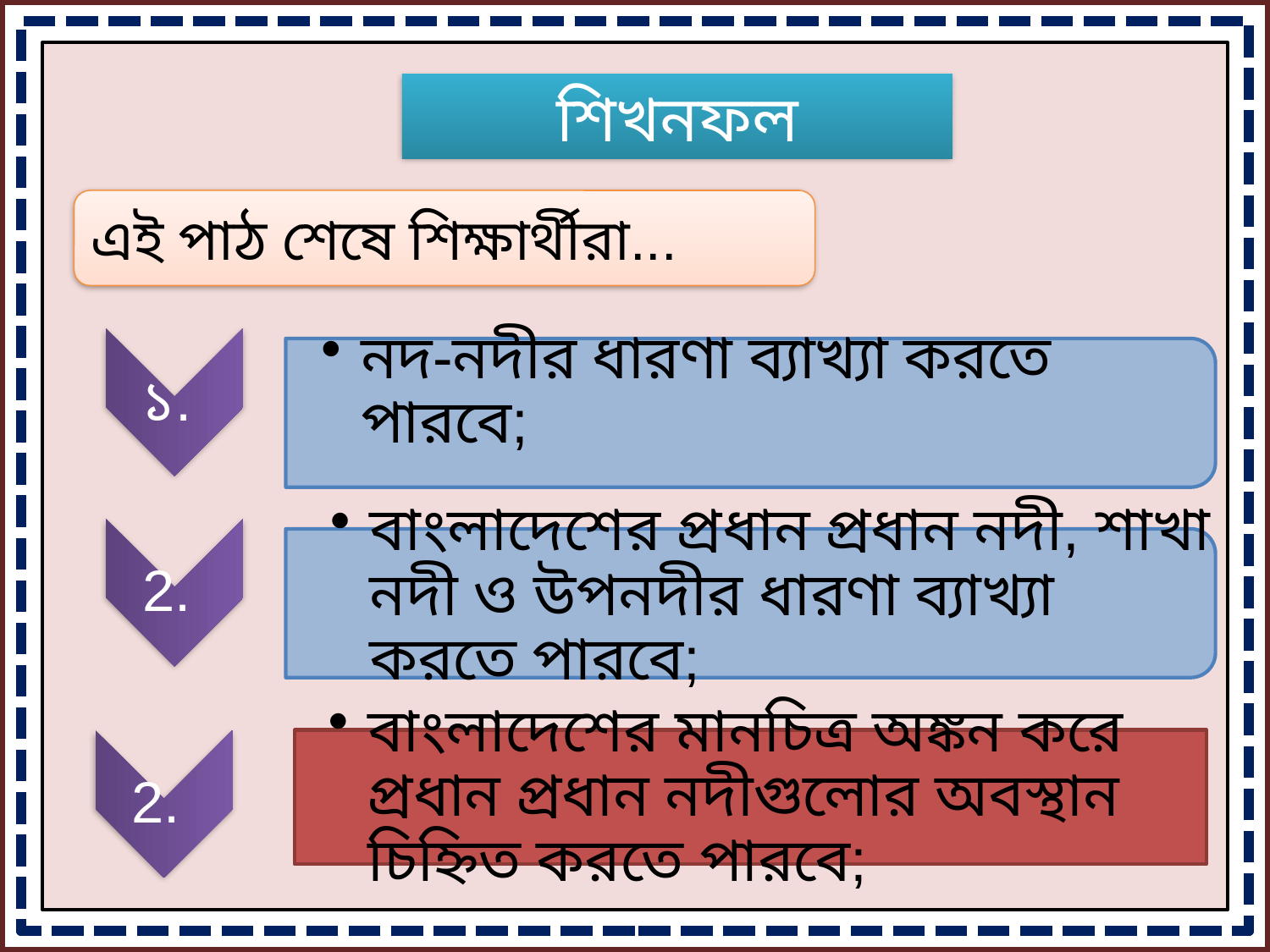

শিখনফল
এই পাঠ শেষে শিক্ষার্থীরা...

নদ-নদীর ধারণা ব্যাখ্যা করতে পারবে;

১.

2.

বাংলাদেশের প্রধান প্রধান নদী, শাখা নদী ও উপনদীর ধারণা ব্যাখ্যা করতে পারবে;
বাংলাদেশের মানচিত্র অঙ্কন করে প্রধান প্রধান নদীগুলোর অবস্থান চিহ্নিত করতে পারবে;

2.